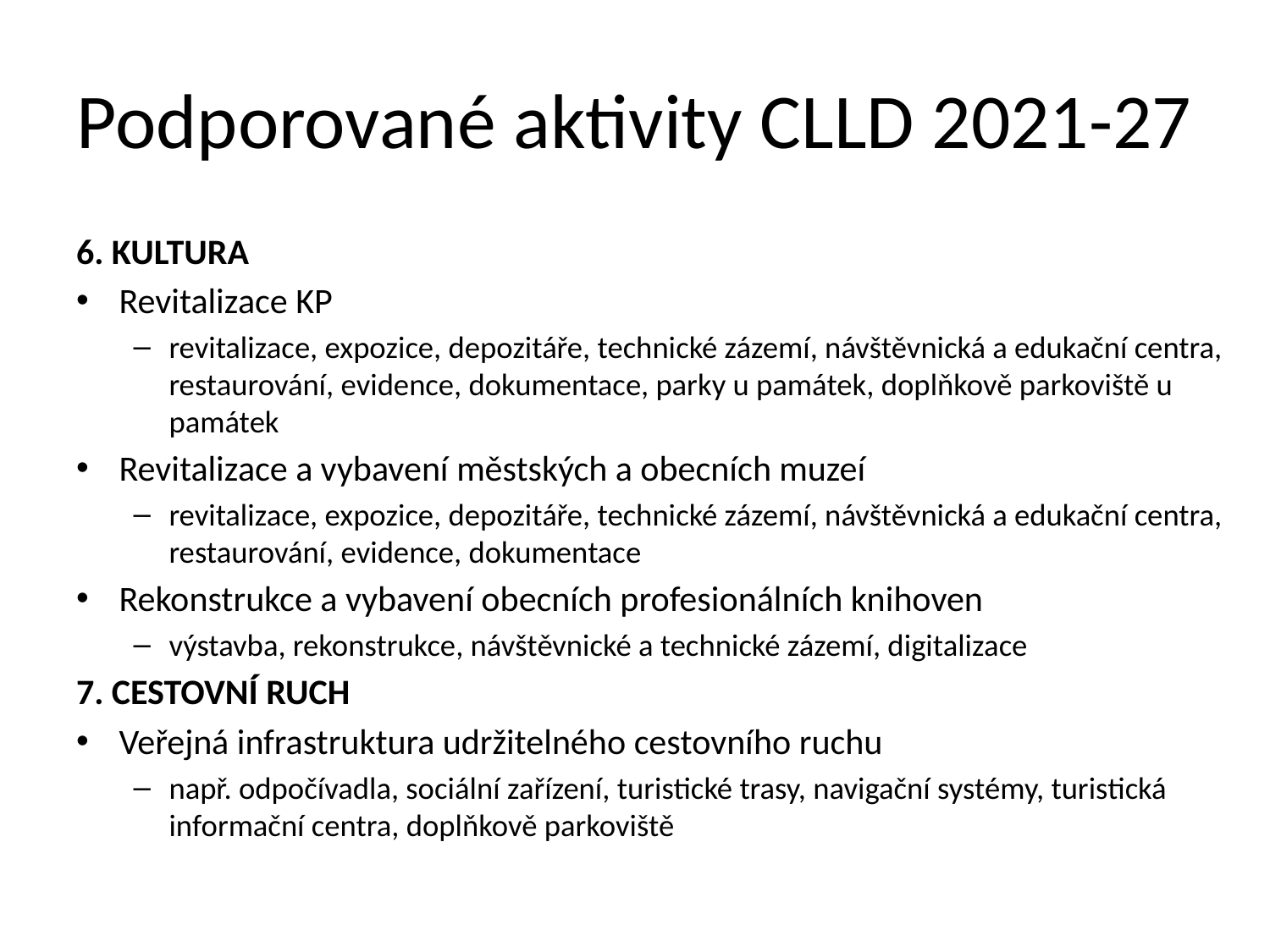

# Podporované aktivity CLLD 2021-27
6. KULTURA
Revitalizace KP
revitalizace, expozice, depozitáře, technické zázemí, návštěvnická a edukační centra, restaurování, evidence, dokumentace, parky u památek, doplňkově parkoviště u památek
Revitalizace a vybavení městských a obecních muzeí
revitalizace, expozice, depozitáře, technické zázemí, návštěvnická a edukační centra, restaurování, evidence, dokumentace
Rekonstrukce a vybavení obecních profesionálních knihoven
výstavba, rekonstrukce, návštěvnické a technické zázemí, digitalizace
7. CESTOVNÍ RUCH
Veřejná infrastruktura udržitelného cestovního ruchu
např. odpočívadla, sociální zařízení, turistické trasy, navigační systémy, turistická informační centra, doplňkově parkoviště